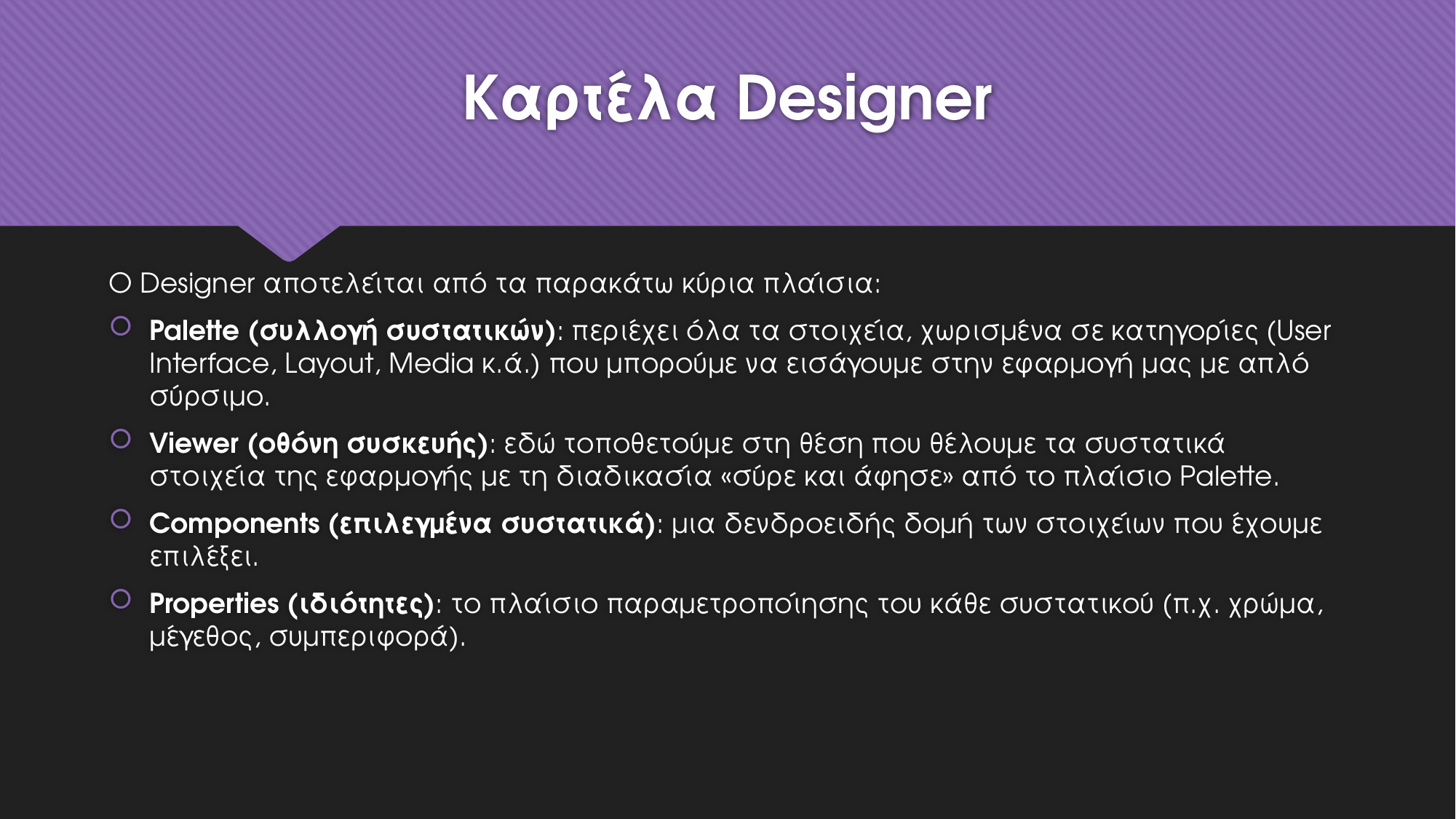

# Καρτέλα Designer
Ο Designer αποτελείται από τα παρακάτω κύρια πλαίσια:
Palette (συλλογή συστατικών): περιέχει όλα τα στοιχεία, χωρισμένα σε κατηγορίες (User Interface, Layout, Media κ.ά.) που μπορούμε να εισάγουμε στην εφαρμογή μας με απλό σύρσιμο.
Viewer (οθόνη συσκευής): εδώ τοποθετούμε στη θέση που θέλουμε τα συστατικά στοιχεία της εφαρμογής με τη διαδικασία «σύρε και άφησε» από το πλαίσιο Palette.
Components (επιλεγμένα συστατικά): μια δενδροειδής δομή των στοιχείων που έχουμε επιλέξει.
Properties (ιδιότητες): το πλαίσιο παραμετροποίησης του κάθε συστατικού (π.χ. χρώμα, μέγεθος, συμπεριφορά).